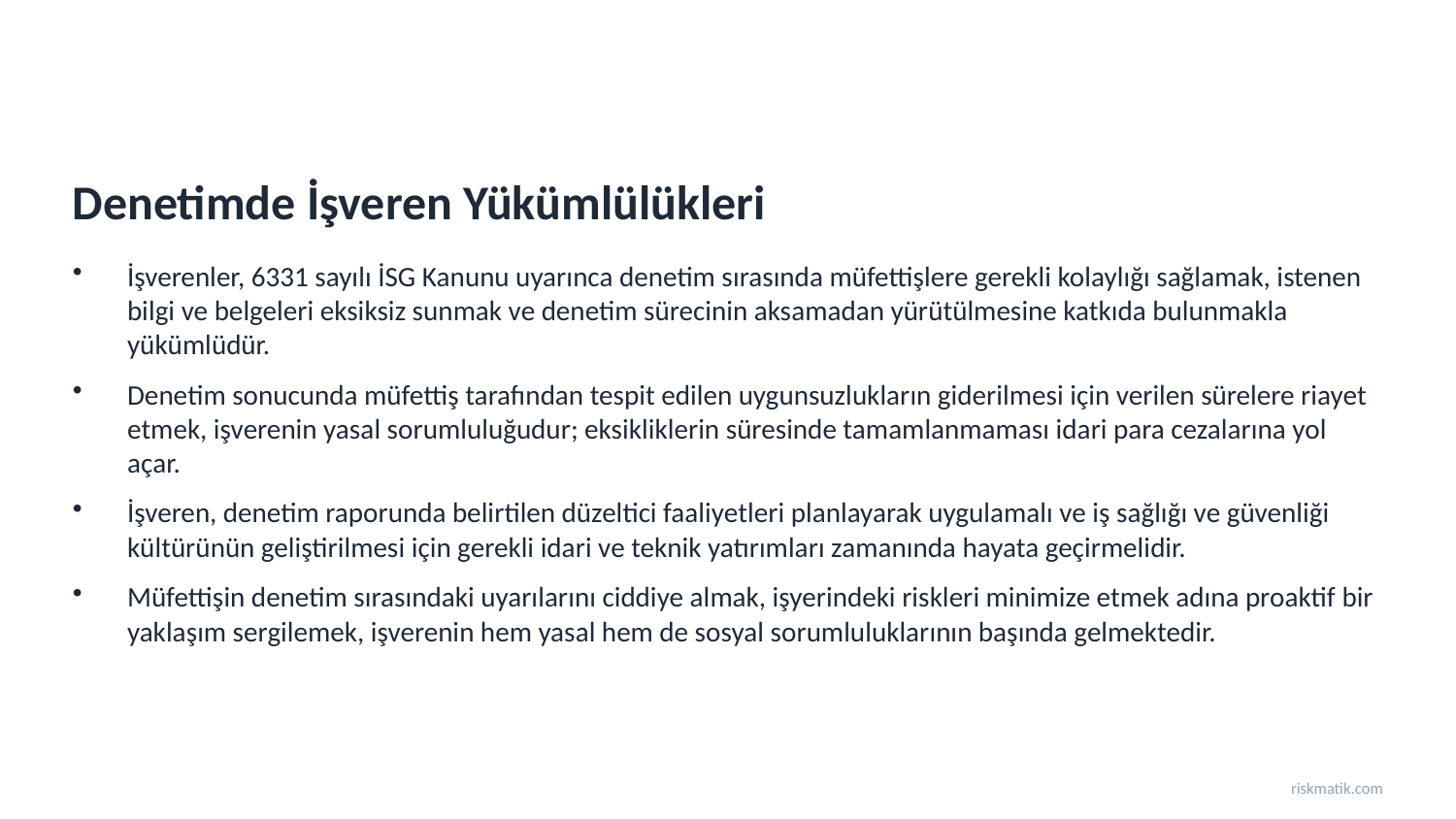

Denetimde İşveren Yükümlülükleri
İşverenler, 6331 sayılı İSG Kanunu uyarınca denetim sırasında müfettişlere gerekli kolaylığı sağlamak, istenen bilgi ve belgeleri eksiksiz sunmak ve denetim sürecinin aksamadan yürütülmesine katkıda bulunmakla yükümlüdür.
Denetim sonucunda müfettiş tarafından tespit edilen uygunsuzlukların giderilmesi için verilen sürelere riayet etmek, işverenin yasal sorumluluğudur; eksikliklerin süresinde tamamlanmaması idari para cezalarına yol açar.
İşveren, denetim raporunda belirtilen düzeltici faaliyetleri planlayarak uygulamalı ve iş sağlığı ve güvenliği kültürünün geliştirilmesi için gerekli idari ve teknik yatırımları zamanında hayata geçirmelidir.
Müfettişin denetim sırasındaki uyarılarını ciddiye almak, işyerindeki riskleri minimize etmek adına proaktif bir yaklaşım sergilemek, işverenin hem yasal hem de sosyal sorumluluklarının başında gelmektedir.
riskmatik.com